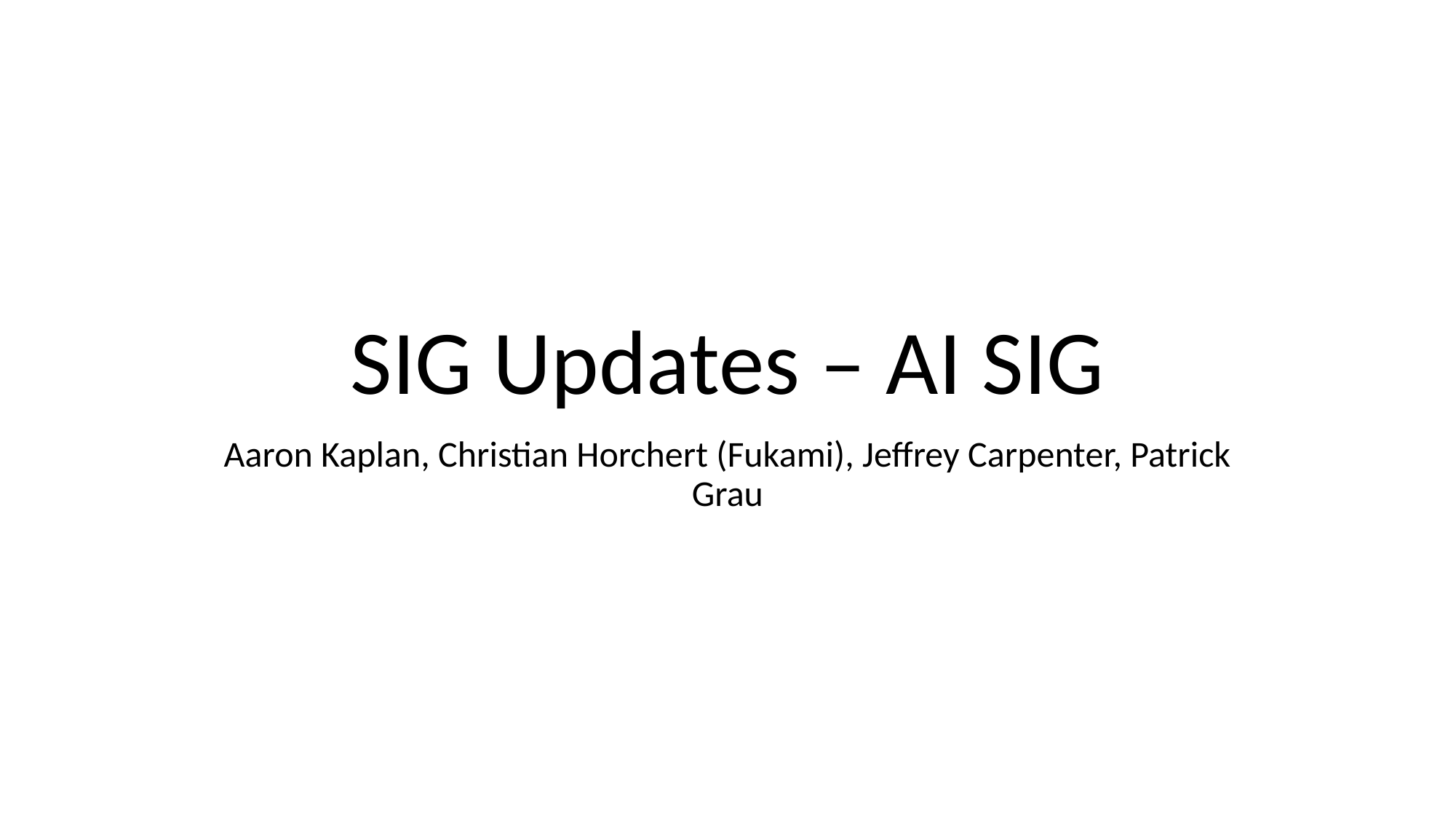

# SIG Updates – AI SIG
Aaron Kaplan, Christian Horchert (Fukami), Jeffrey Carpenter, Patrick Grau